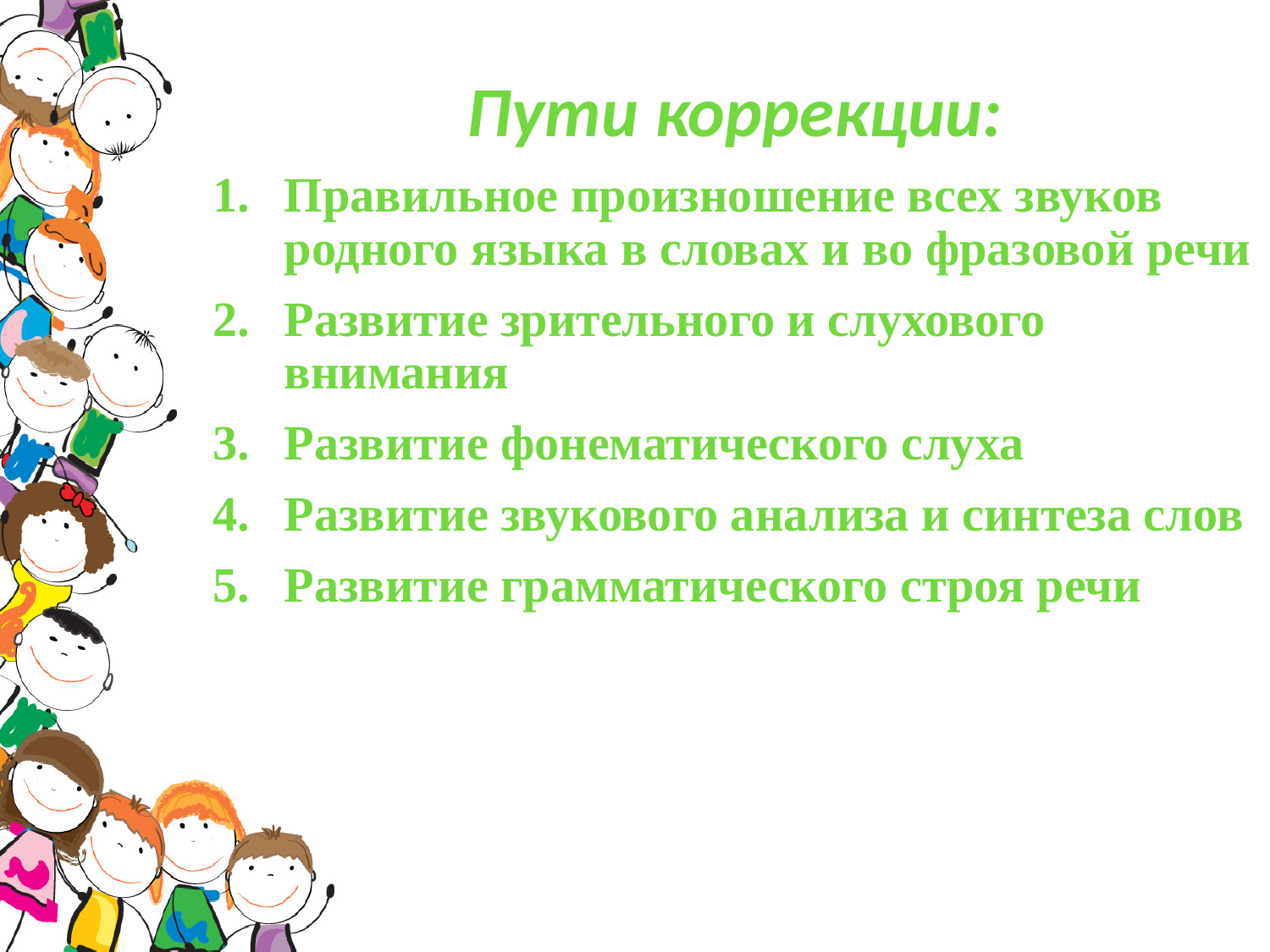

Пути коррекции:
Правильное произношение всех звуков родного языка в словах и во фразовой речи
Развитие зрительного и слухового внимания
Развитие фонематического слуха
Развитие звукового анализа и синтеза слов
Развитие грамматического строя речи